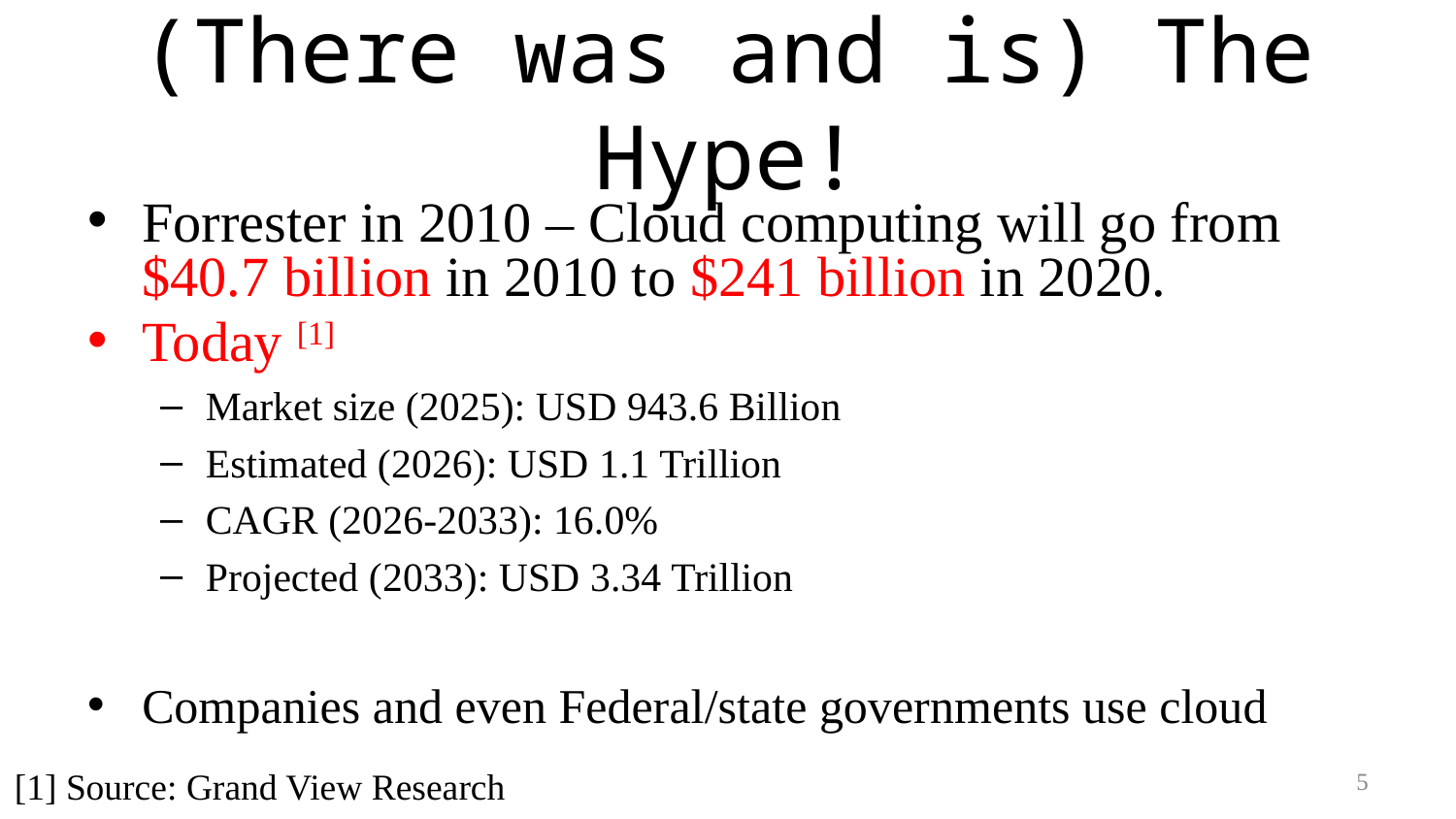

# (There was and is) The Hype!
Forrester in 2010 – Cloud computing will go from $40.7 billion in 2010 to $241 billion in 2020.
Today [1]
Market size (2025): USD 943.6 Billion
Estimated (2026): USD 1.1 Trillion
CAGR (2026-2033): 16.0%
Projected (2033): USD 3.34 Trillion

Companies and even Federal/state governments use cloud

5
[1] Source: Grand View Research